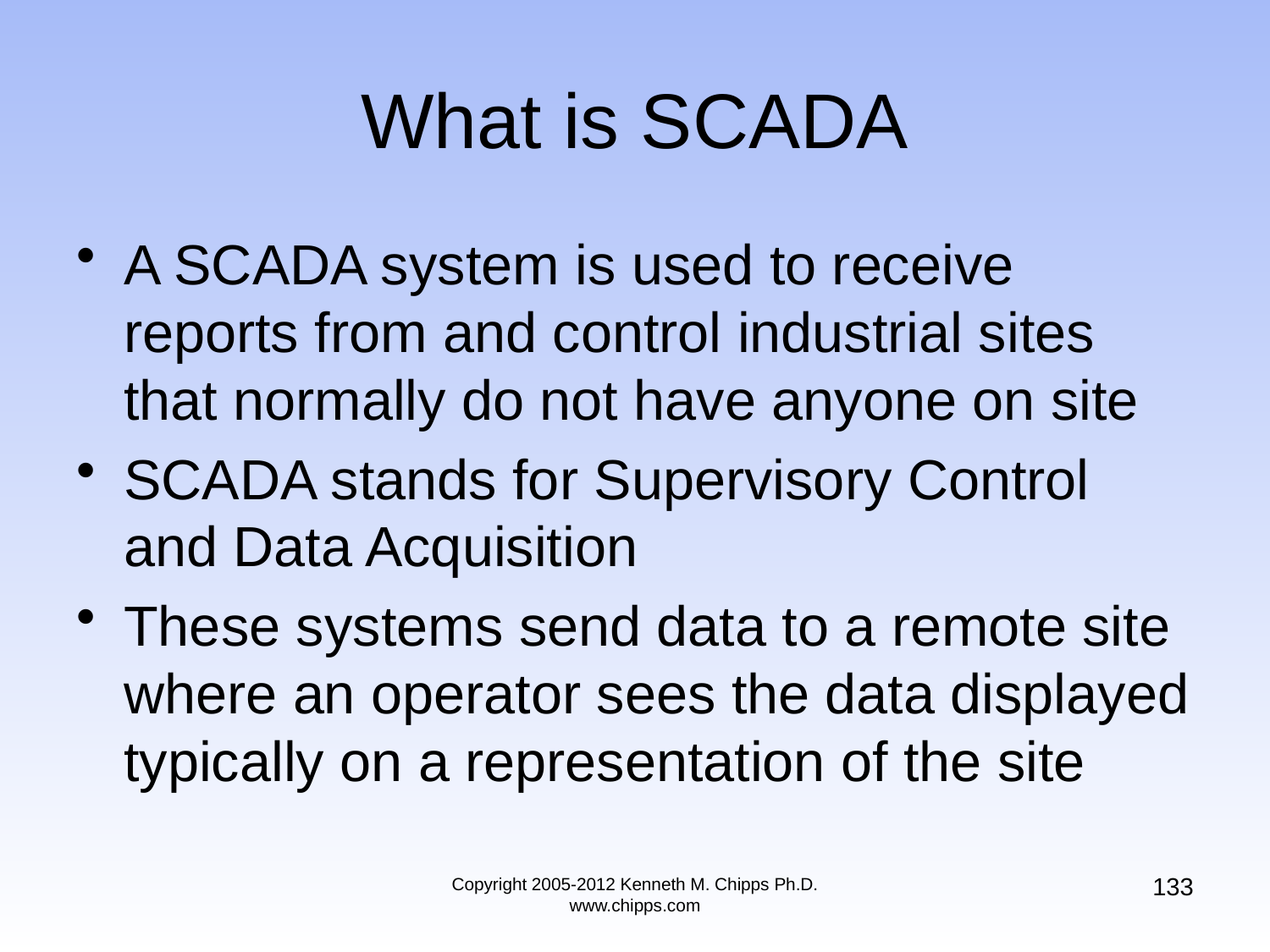

# What is SCADA
A SCADA system is used to receive reports from and control industrial sites that normally do not have anyone on site
SCADA stands for Supervisory Control and Data Acquisition
These systems send data to a remote site where an operator sees the data displayed typically on a representation of the site
133
Copyright 2005-2012 Kenneth M. Chipps Ph.D. www.chipps.com